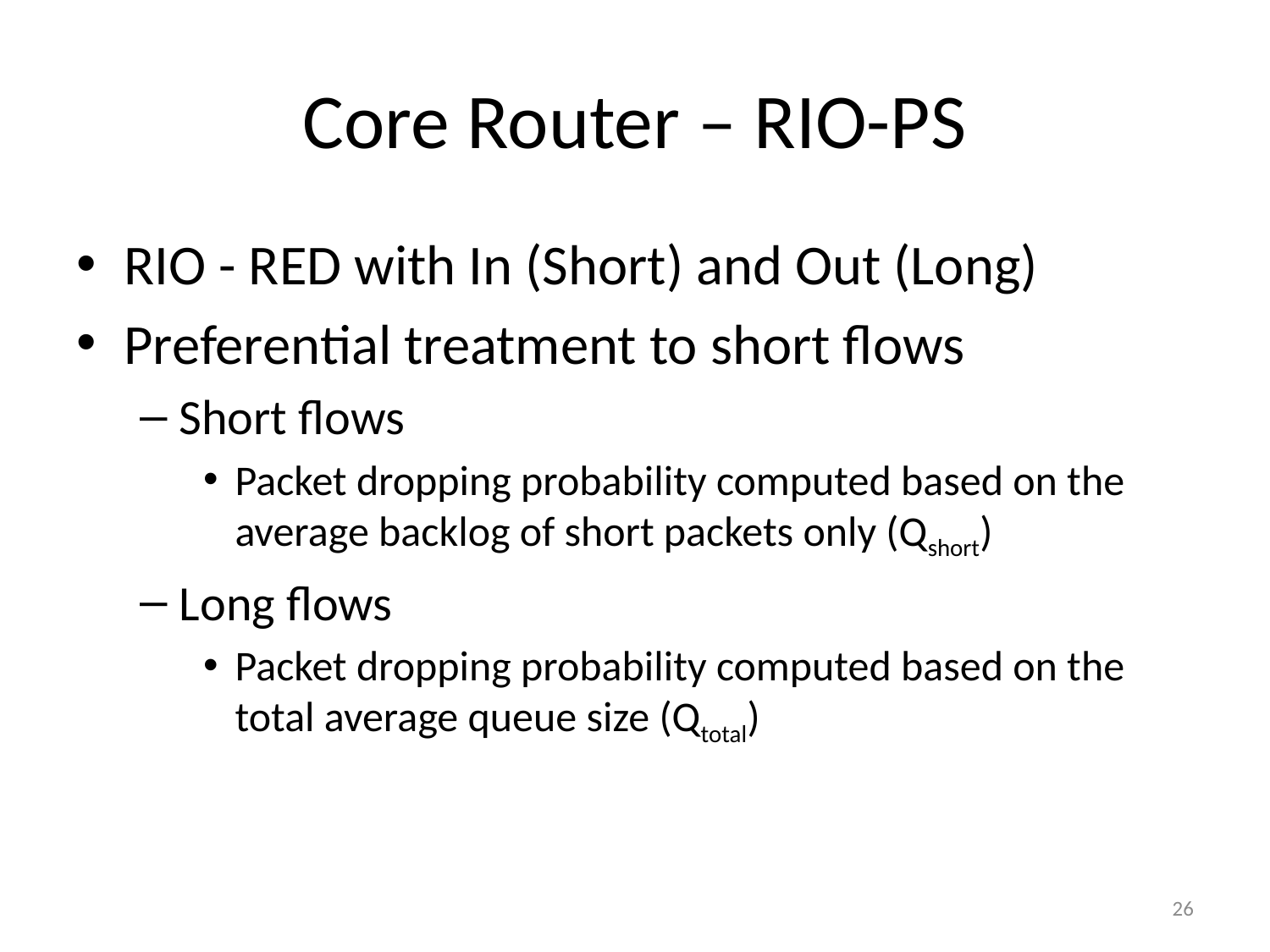

# Core Router – RIO-PS
RIO - RED with In (Short) and Out (Long)
Preferential treatment to short flows
Short flows
Packet dropping probability computed based on the average backlog of short packets only (Qshort)
Long flows
Packet dropping probability computed based on the total average queue size (Qtotal)

26